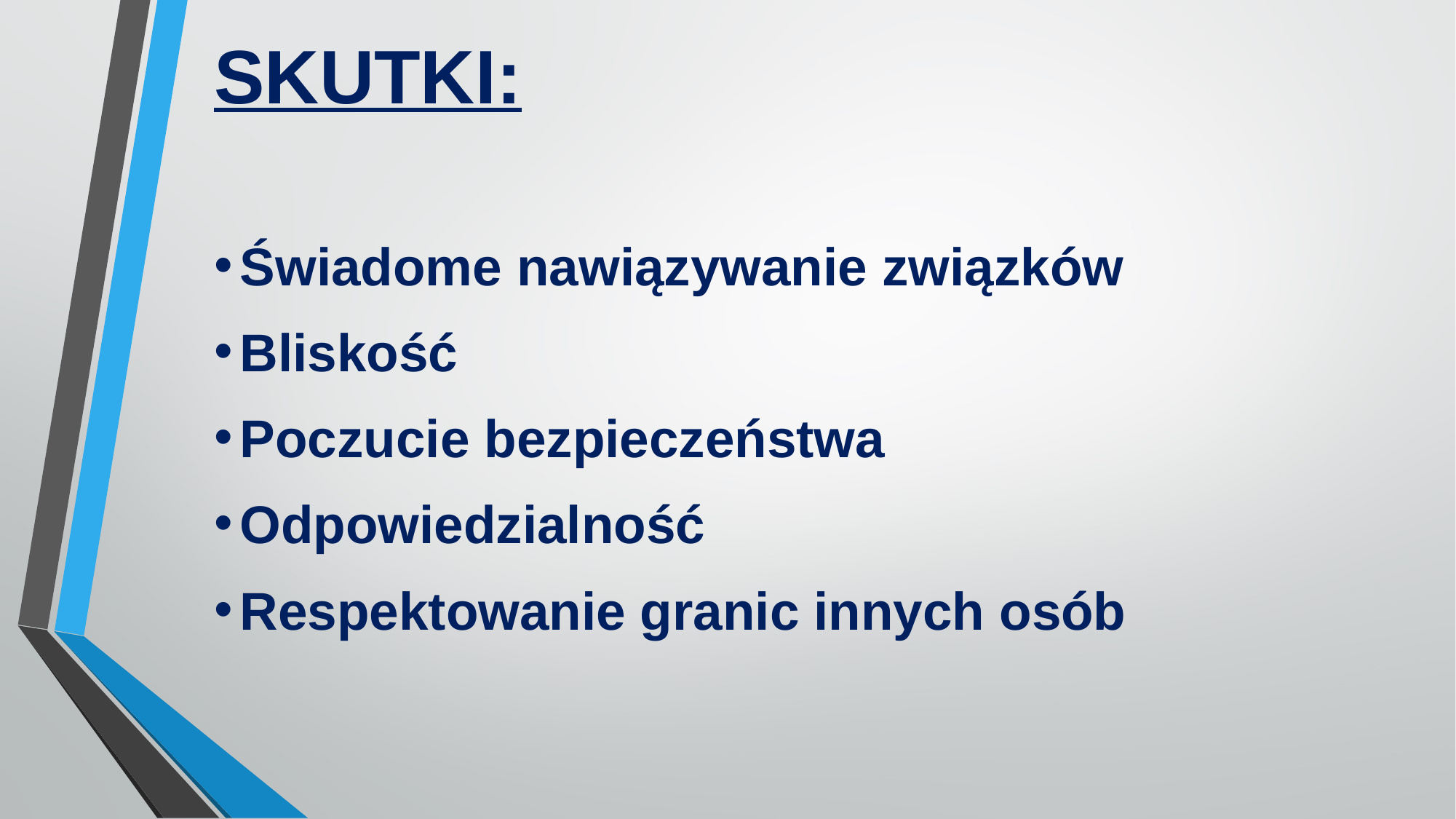

SKUTKI:
Świadome nawiązywanie związków
Bliskość
Poczucie bezpieczeństwa
Odpowiedzialność
Respektowanie granic innych osób